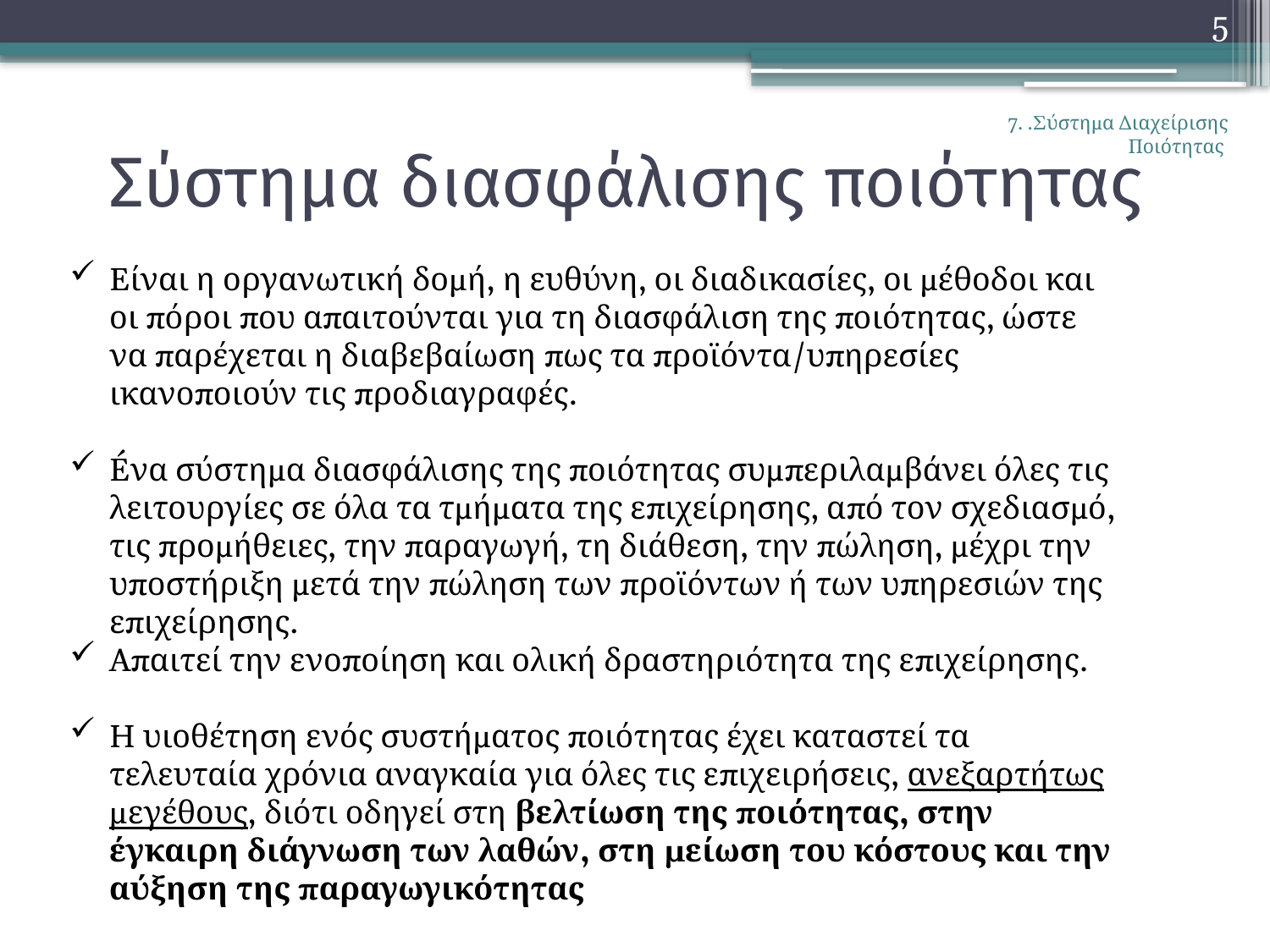

5
# Σύστημα διασφάλισης ποιότητας
7. .Σύστημα Διαχείρισης Ποιότητας
Είναι η οργανωτική δομή, η ευθύνη, οι διαδικασίες, οι μέθοδοι και οι πόροι που απαιτούνται για τη διασφάλιση της ποιότητας, ώστε να παρέχεται η διαβεβαίωση πως τα προϊόντα/υπηρεσίες ικανοποιούν τις προδιαγραφές.

Ένα σύστημα διασφάλισης της ποιότητας συμπεριλαμβάνει όλες τις λειτουργίες σε όλα τα τμήματα της επιχείρησης, από τον σχεδιασμό, τις προμήθειες, την παραγωγή, τη διάθεση, την πώληση, μέχρι την υποστήριξη μετά την πώληση των προϊόντων ή των υπηρεσιών της επιχείρησης.
Απαιτεί την ενοποίηση και ολική δραστηριότητα της επιχείρησης.

Η υιοθέτηση ενός συστήματος ποιότητας έχει καταστεί τα τελευταία χρόνια αναγκαία για όλες τις επιχειρήσεις, ανεξαρτήτως μεγέθους, διότι οδηγεί στη βελτίωση της ποιότητας, στην έγκαιρη διάγνωση των λαθών, στη μείωση του κόστους και την αύξηση της παραγωγικότητας